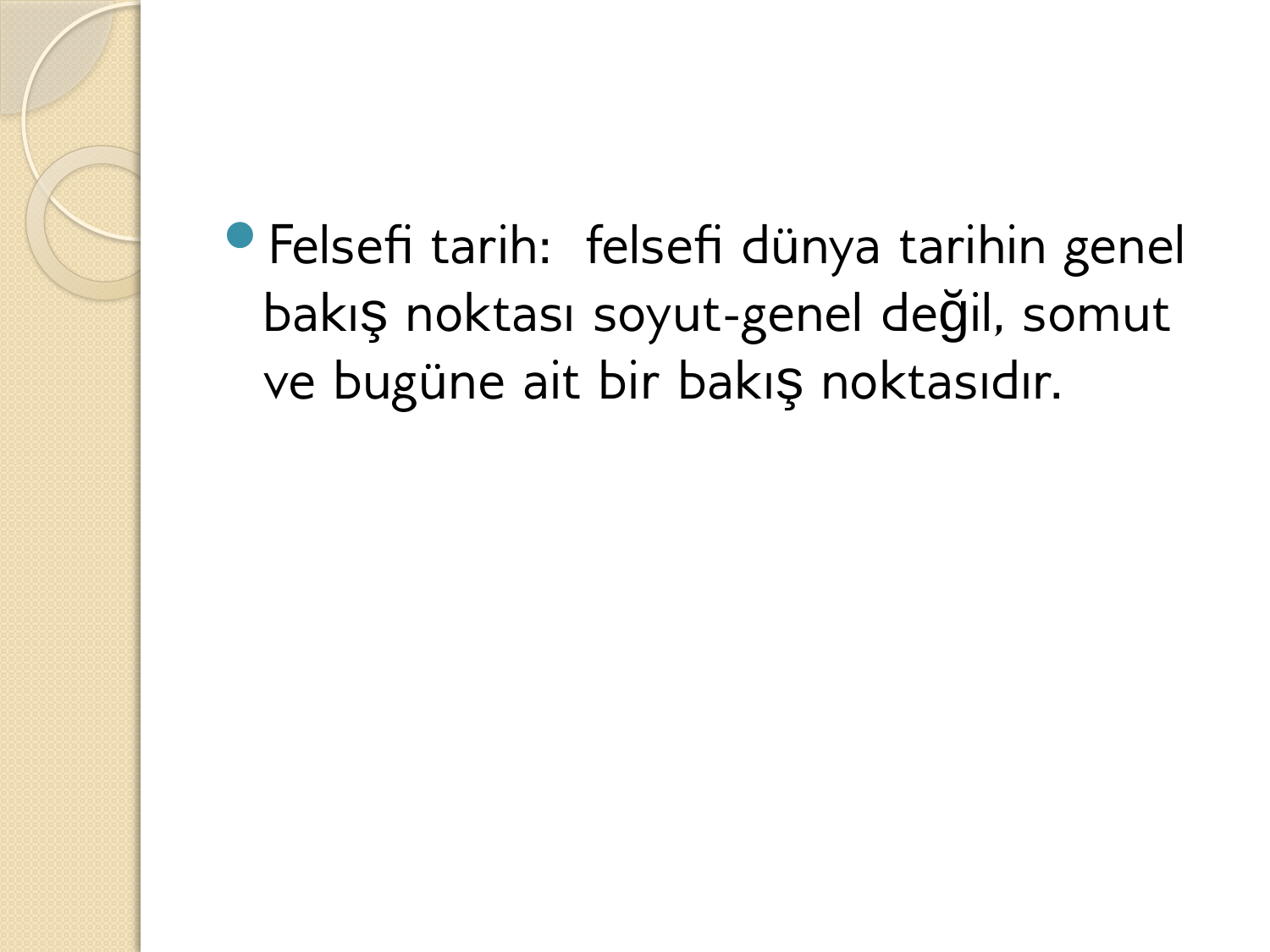

#
Felsefi tarih:  felsefi dünya tarihin genel bakış noktası soyut-genel değil, somut ve bugüne ait bir bakış noktasıdır.